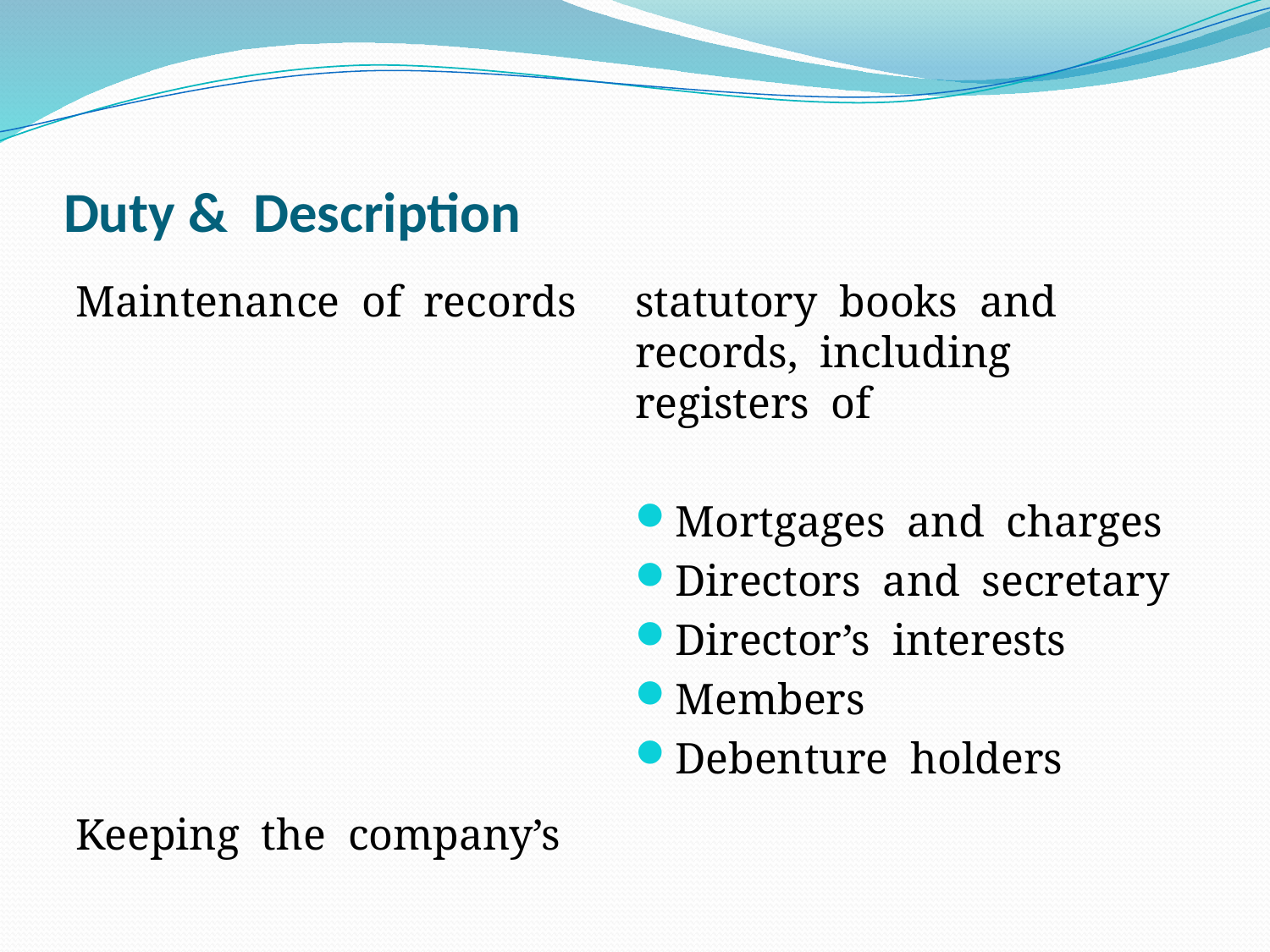

# Duty &  Description
Maintenance  of  records

Keeping  the  company’s  statutory  books  and  records,  including  registers  of

Mortgages  and  charges
Directors  and  secretary
Director’s  interests
Members
Debenture  holders